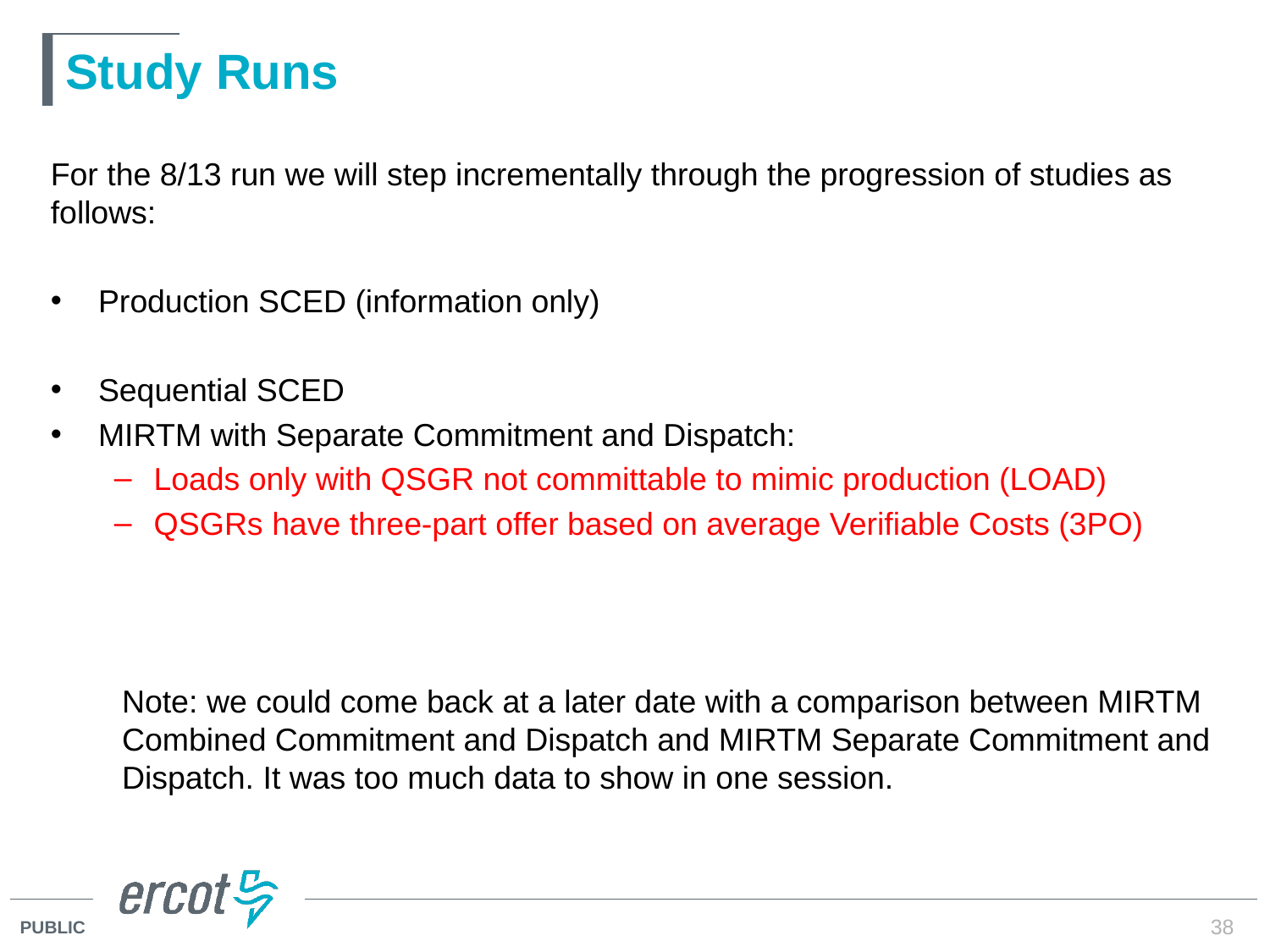

# Study Runs
For the 8/13 run we will step incrementally through the progression of studies as follows:

Production SCED (information only)

Sequential SCED
MIRTM with Separate Commitment and Dispatch:
Loads only with QSGR not committable to mimic production (LOAD)
QSGRs have three-part offer based on average Verifiable Costs (3PO)

Note: we could come back at a later date with a comparison between MIRTM Combined Commitment and Dispatch and MIRTM Separate Commitment and Dispatch. It was too much data to show in one session.

38